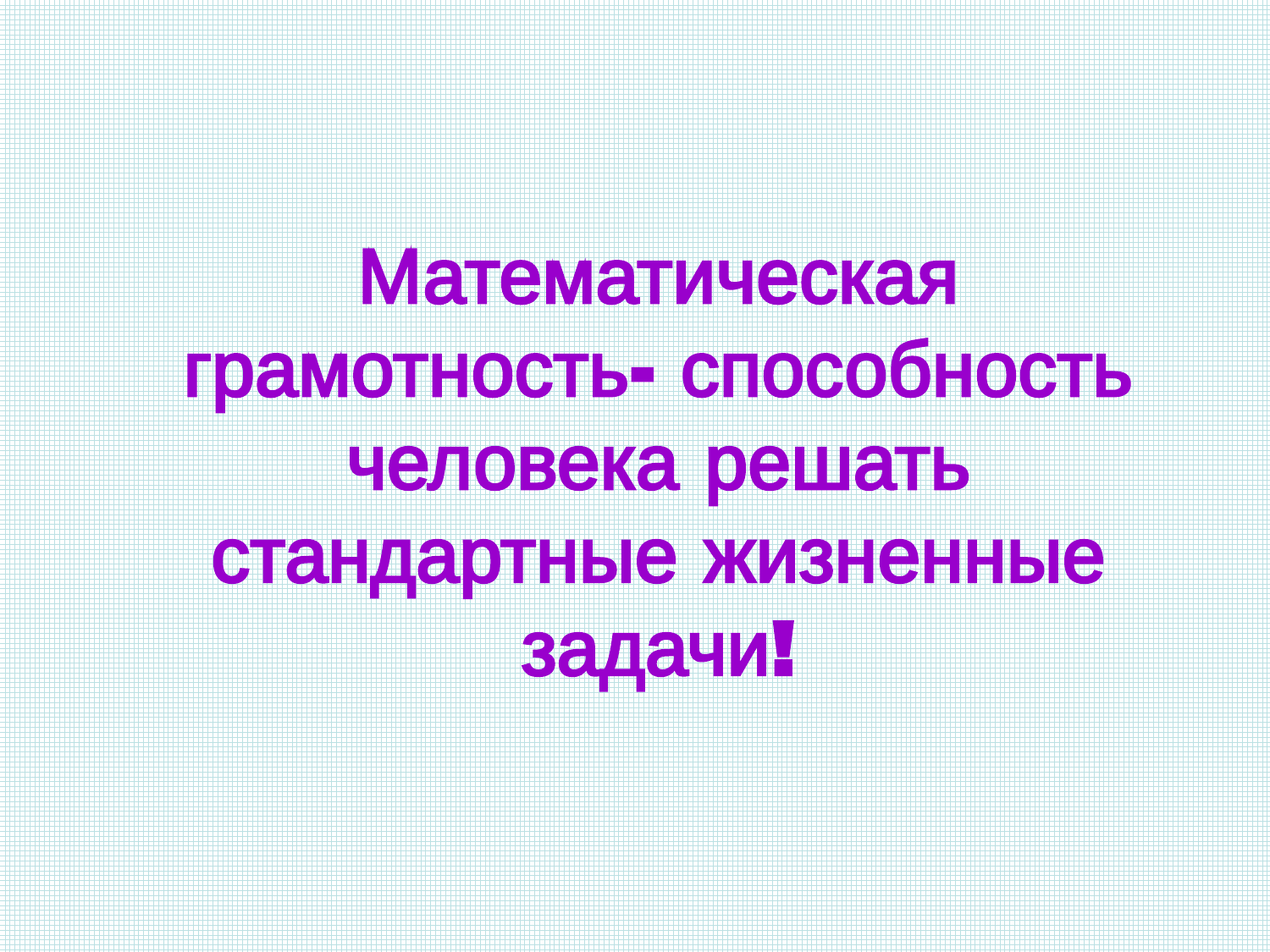

# Математическая грамотность- способность человека решать стандартные жизненные задачи!